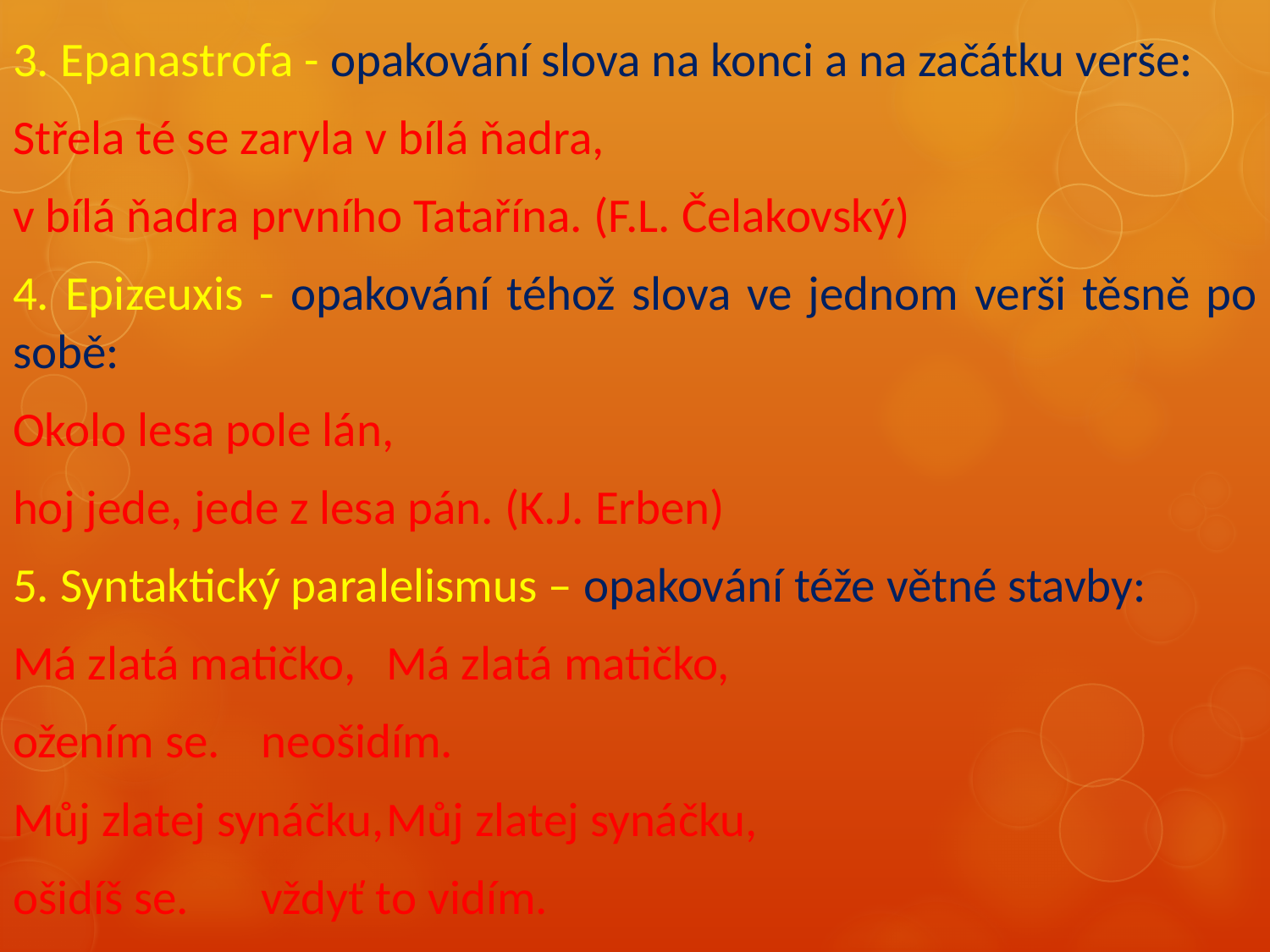

3. Epanastrofa - opakování slova na konci a na začátku verše:
Střela té se zaryla v bílá ňadra,
v bílá ňadra prvního Tatařína. (F.L. Čelakovský)
4. Epizeuxis - opakování téhož slova ve jednom verši těsně po sobě:
Okolo lesa pole lán,
hoj jede, jede z lesa pán. (K.J. Erben)
5. Syntaktický paralelismus – opakování téže větné stavby:
Má zlatá matičko,						Má zlatá matičko,
ožením se.								neošidím.
Můj zlatej synáčku,						Můj zlatej synáčku,
ošidíš se. 								vždyť to vidím.